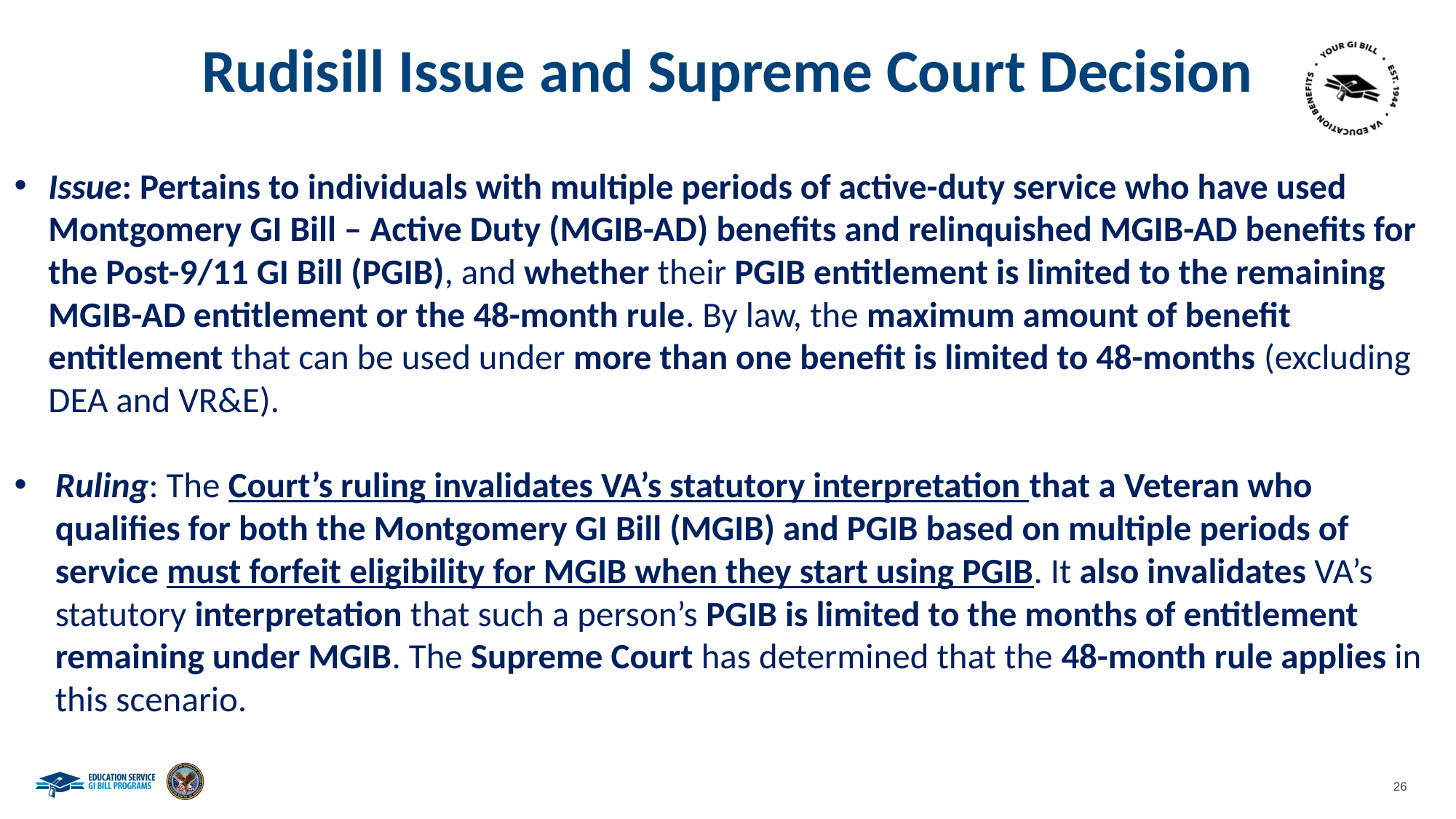

# Rudisill Issue and Supreme Court Decision
Issue: Pertains to individuals with multiple periods of active-duty service who have used Montgomery GI Bill – Active Duty (MGIB-AD) benefits and relinquished MGIB-AD benefits for the Post-9/11 GI Bill (PGIB), and whether their PGIB entitlement is limited to the remaining MGIB-AD entitlement or the 48-month rule. By law, the maximum amount of benefit entitlement that can be used under more than one benefit is limited to 48-months (excluding DEA and VR&E).

Ruling: The Court’s ruling invalidates VA’s statutory interpretation that a Veteran who qualifies for both the Montgomery GI Bill (MGIB) and PGIB based on multiple periods of service must forfeit eligibility for MGIB when they start using PGIB. It also invalidates VA’s statutory interpretation that such a person’s PGIB is limited to the months of entitlement remaining under MGIB. The Supreme Court has determined that the 48-month rule applies in this scenario.